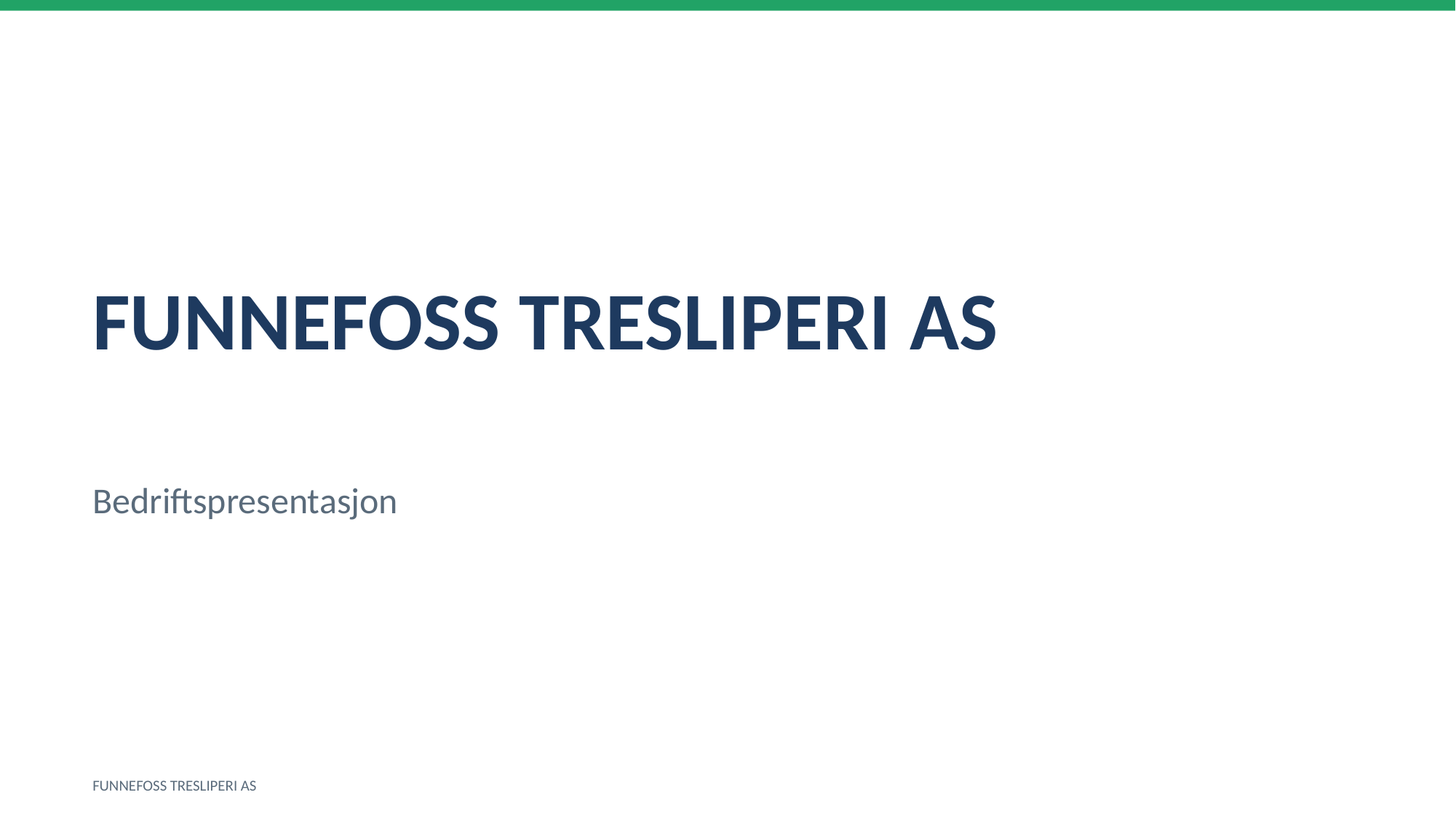

FUNNEFOSS TRESLIPERI AS
Bedriftspresentasjon
FUNNEFOSS TRESLIPERI AS